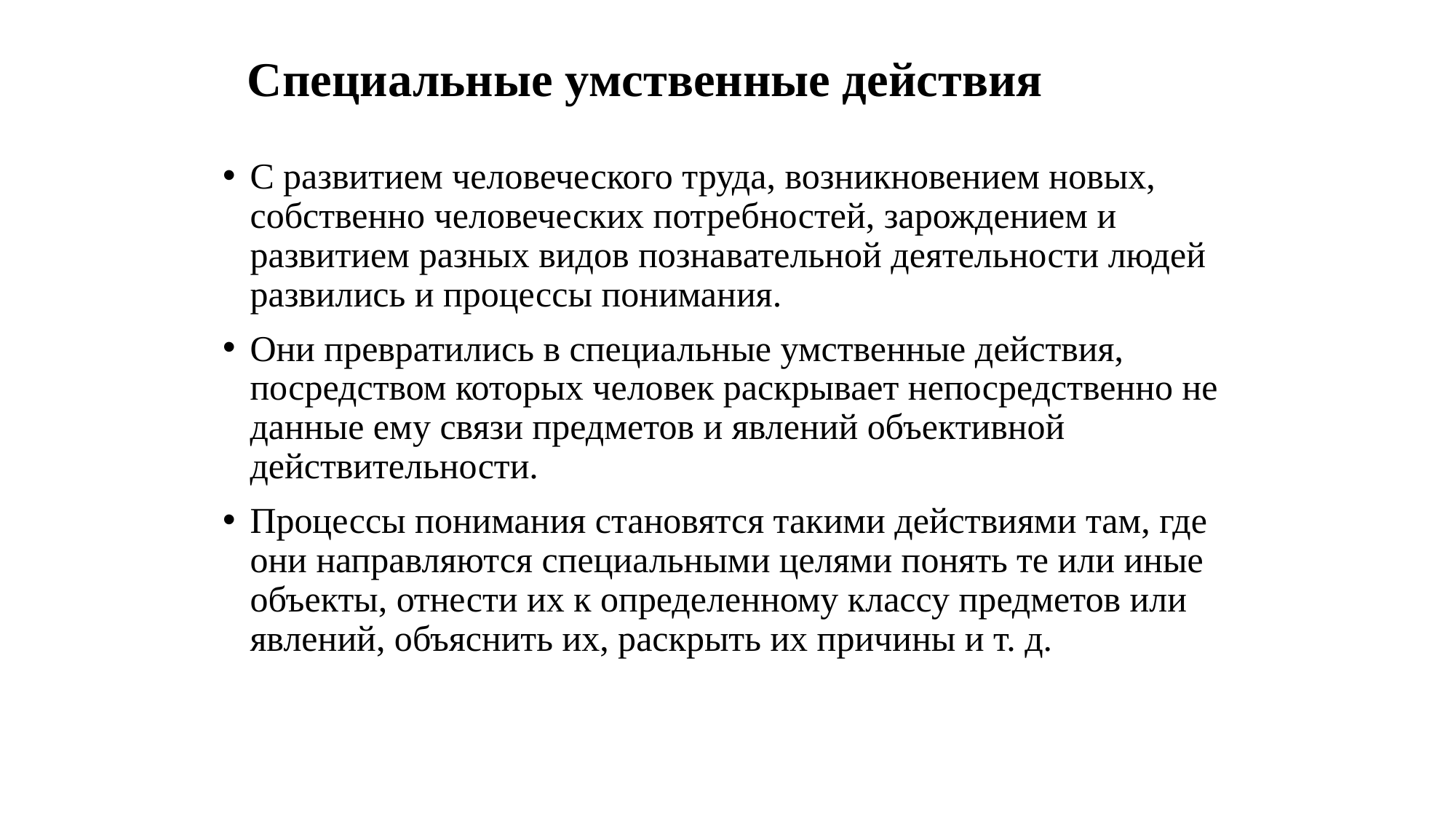

Специальные умственные действия
С развитием человеческого труда, возникновением новых, собственно человеческих потребностей, зарождением и развитием разных видов познавательной деятельности людей развились и процессы понимания.
Они превратились в специальные умственные действия, посредством которых человек раскрывает непосредственно не данные ему связи предметов и явлений объективной действительности.
Процессы понимания становятся такими действиями там, где они направляются специальными целями понять те или иные объекты, отнести их к определенному классу предметов или явлений, объяснить их, раскрыть их причины и т. д.